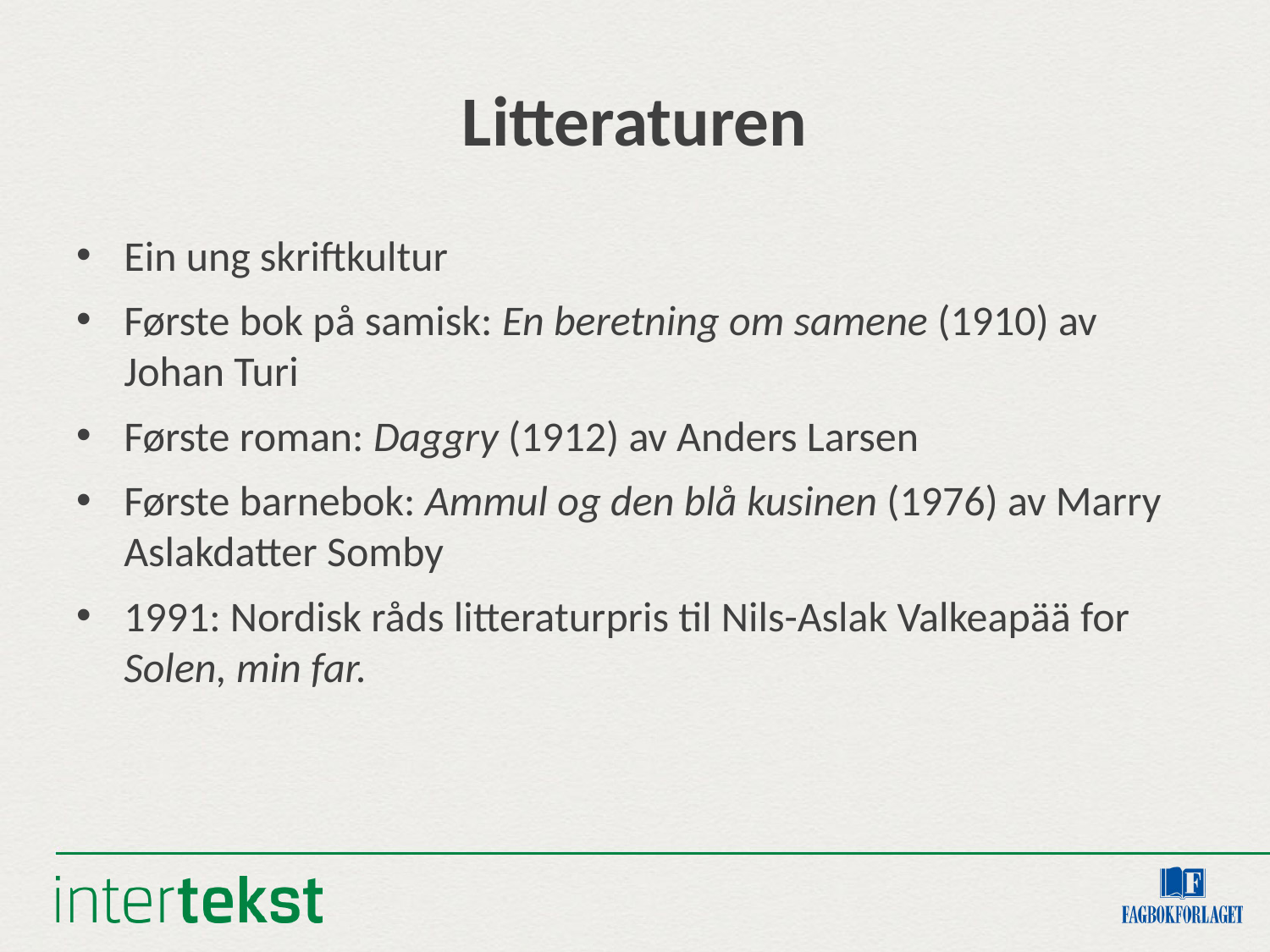

# Litteraturen
Ein ung skriftkultur
Første bok på samisk: En beretning om samene (1910) av Johan Turi
Første roman: Daggry (1912) av Anders Larsen
Første barnebok: Ammul og den blå kusinen (1976) av Marry Aslakdatter Somby
1991: Nordisk råds litteraturpris til Nils-Aslak Valkeapää for Solen, min far.